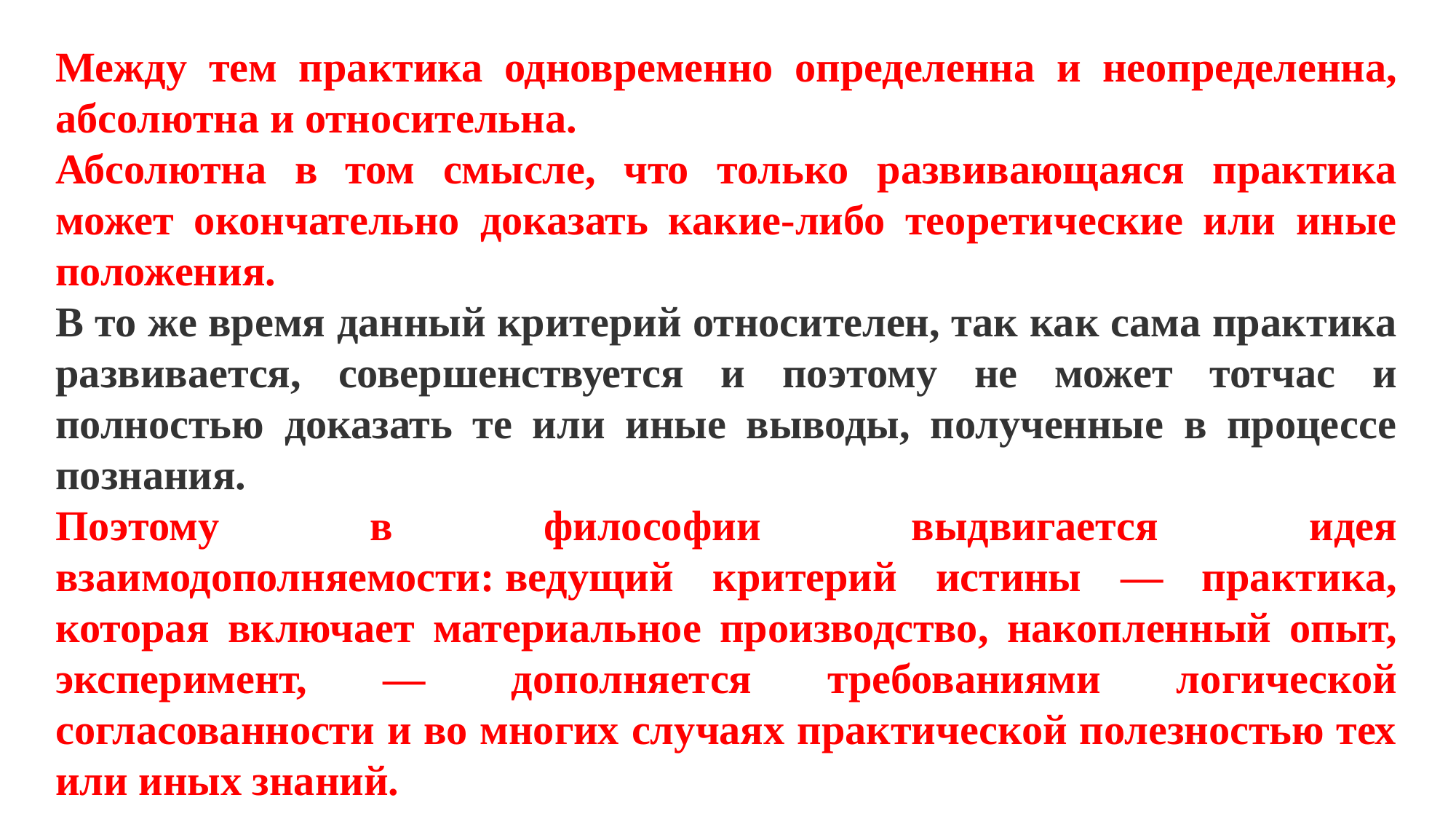

Между тем практика одновременно определенна и неопре­деленна, абсолютна и относительна.
Абсолютна в том смысле, что только развивающаяся практика может окончательно до­казать какие-либо теоретические или иные положения.
В то же время данный критерий относителен, так как сама прак­тика развивается, совершенствуется и поэтому не может тот­час и полностью доказать те или иные выводы, полученные в процессе познания.
Поэтому в философии выдвигается идея взаимодополняемости: ведущий критерий истины — практи­ка, которая включает материальное производство, накоплен­ный опыт, эксперимент, —  дополняется требованиями ло­гической согласованности и во многих случаях практической полезностью тех или иных знаний.